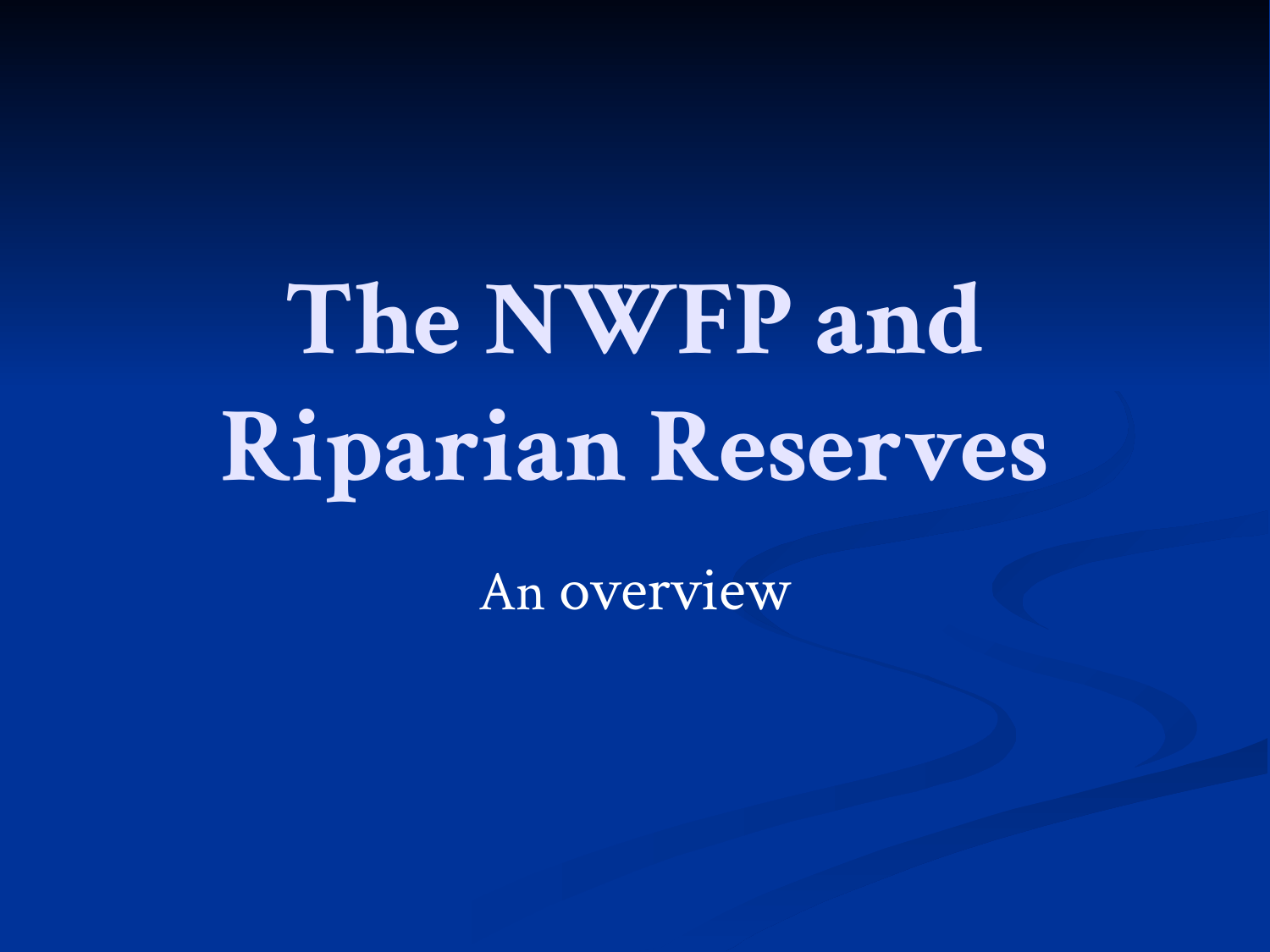

# The NWFP and Riparian Reserves
An overview